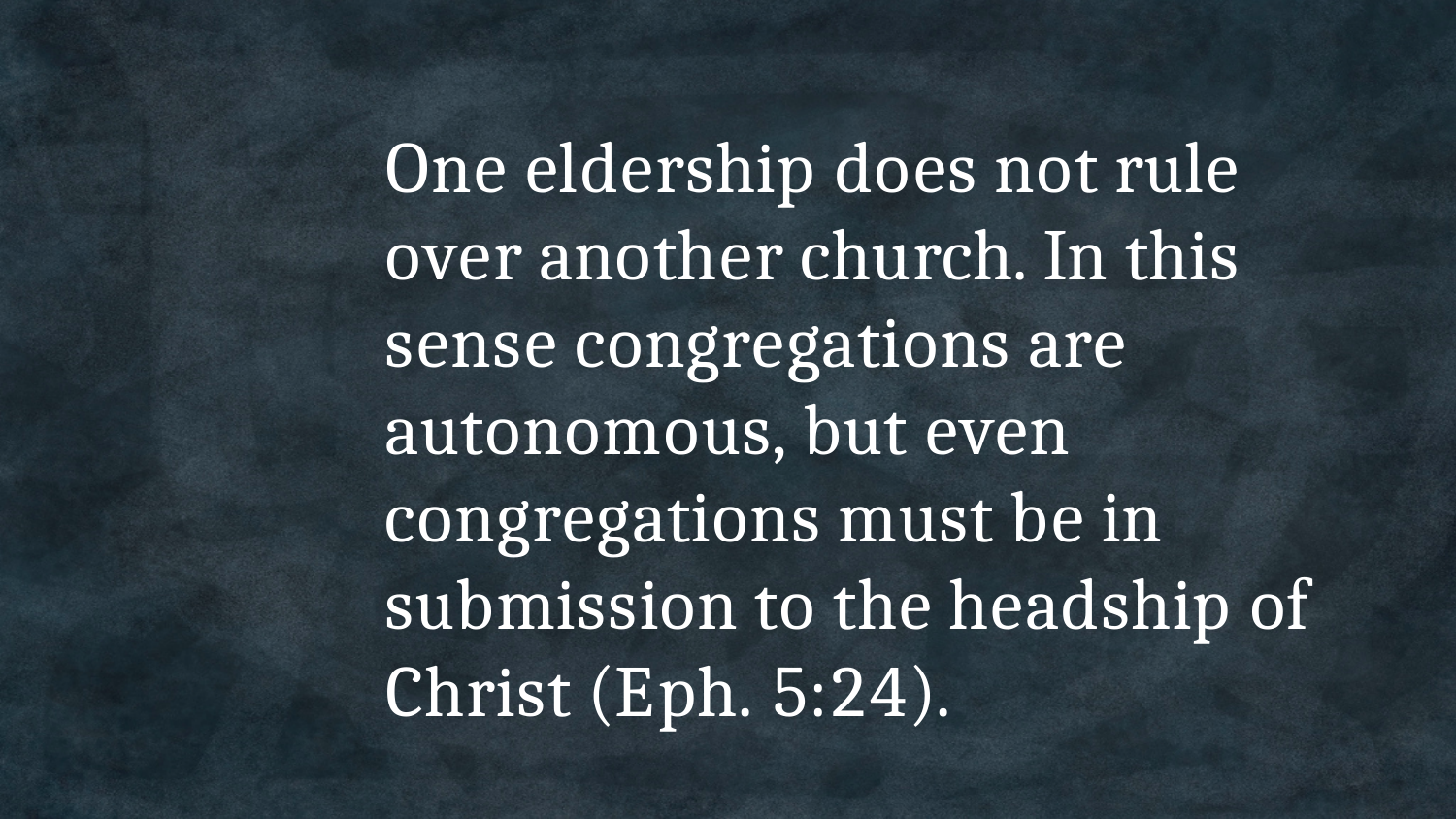

One eldership does not rule over another church. In this sense congregations are autonomous, but even congregations must be in submission to the headship of Christ (Eph. 5:24).